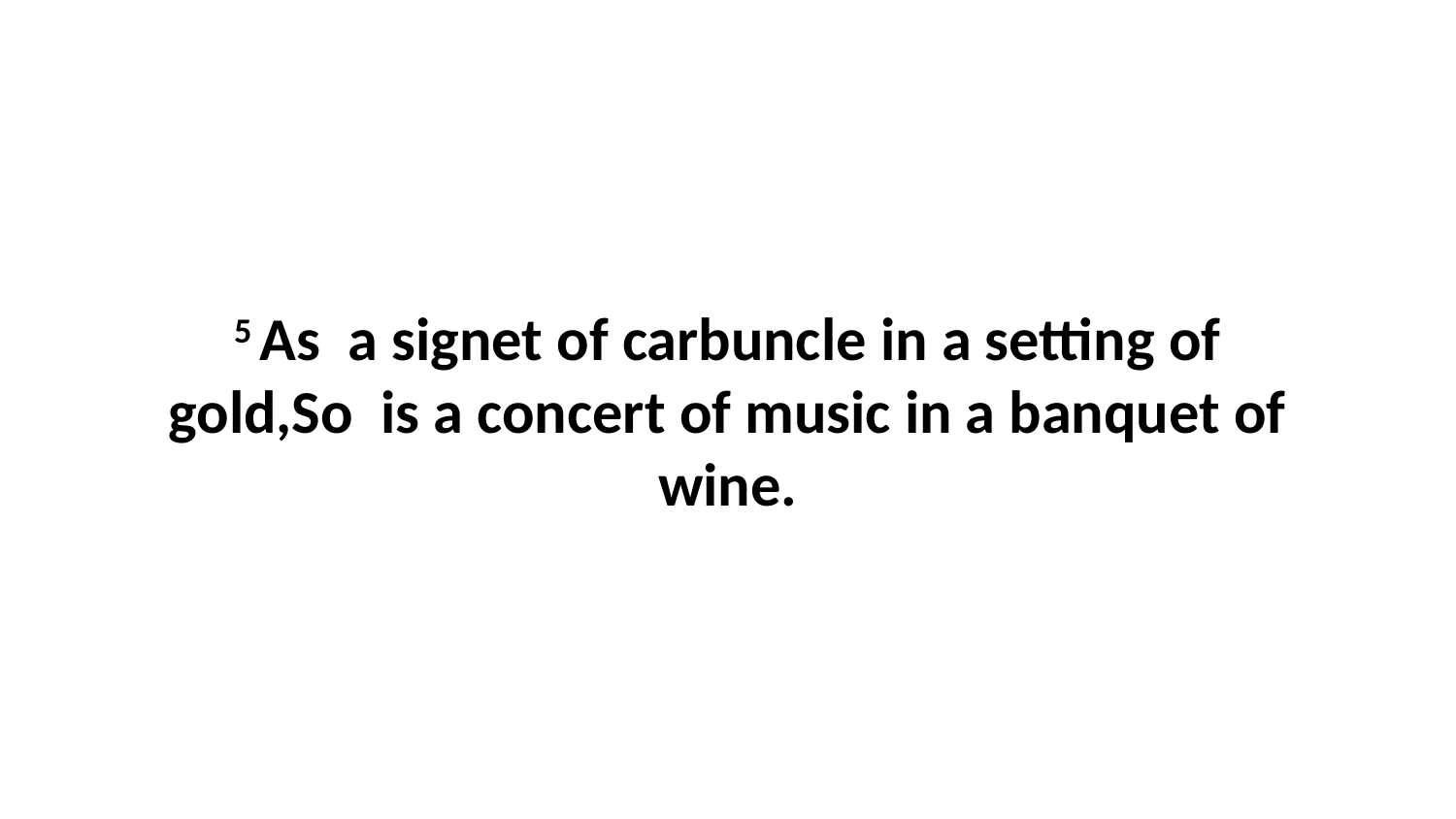

5 As  a signet of carbuncle in a setting of gold,So  is a concert of music in a banquet of wine.